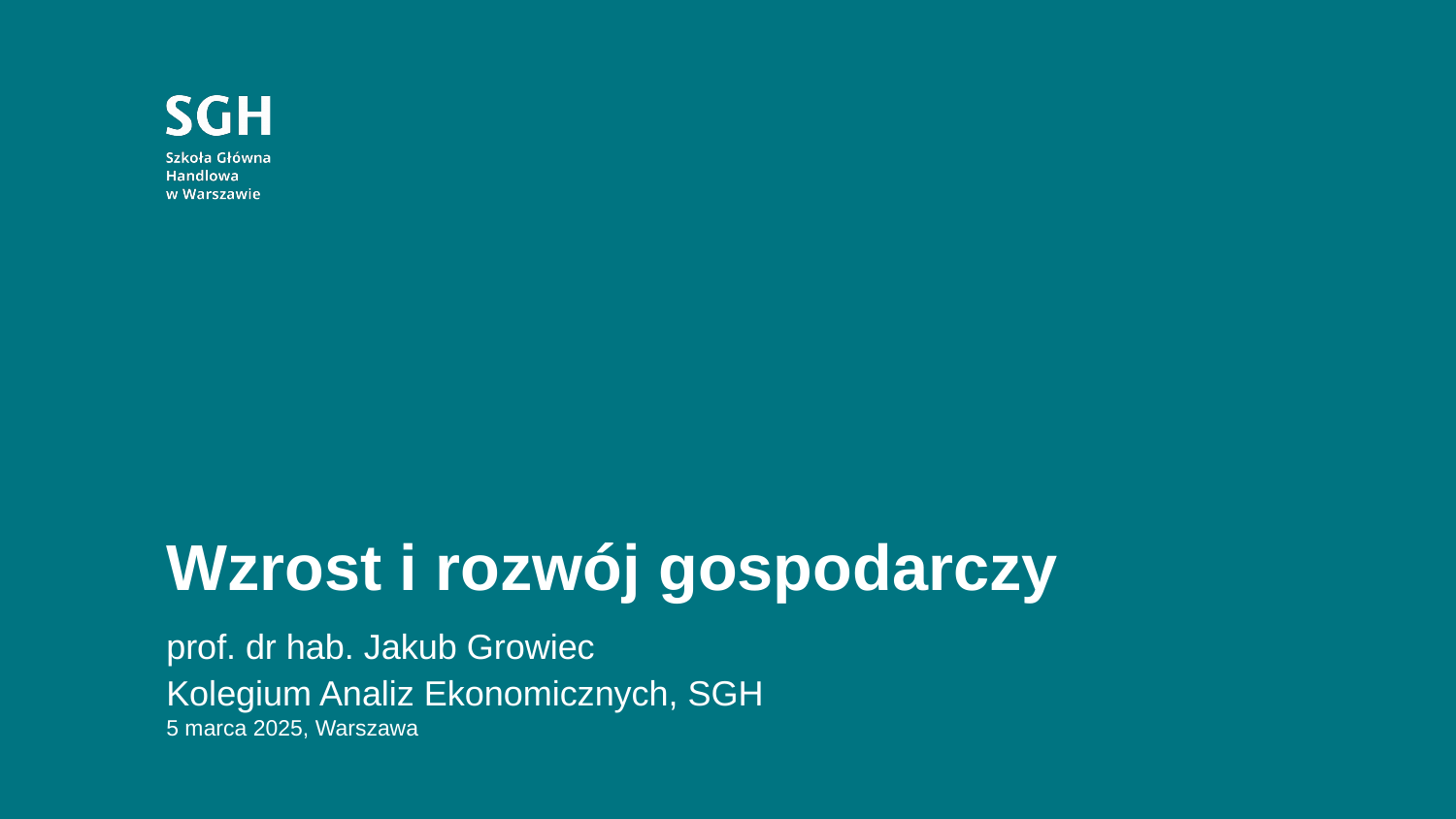

# Wzrost i rozwój gospodarczy
prof. dr hab. Jakub Growiec
Kolegium Analiz Ekonomicznych, SGH
5 marca 2025, Warszawa